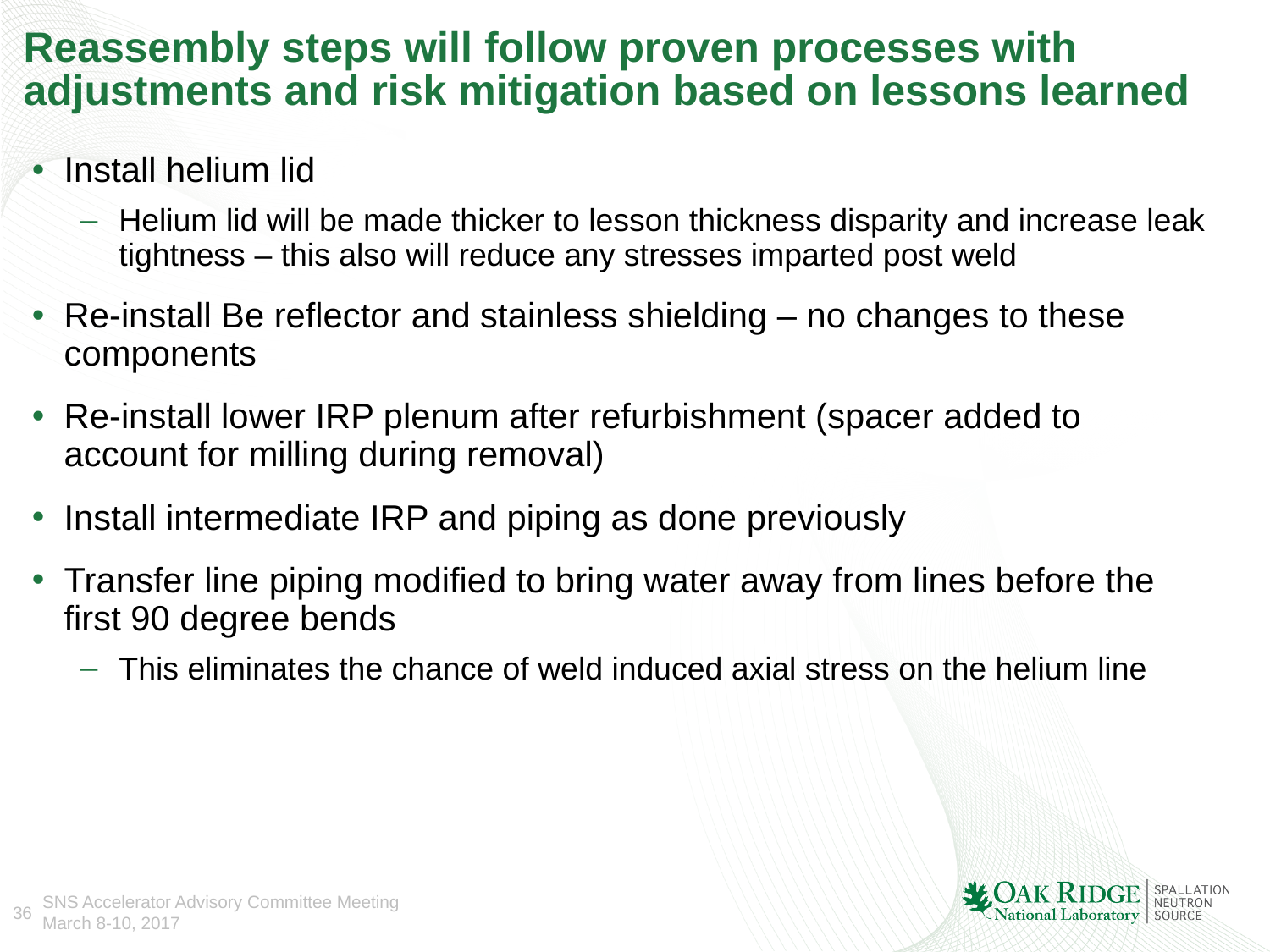

# Reassembly steps will follow proven processes with adjustments and risk mitigation based on lessons learned
Install helium lid
Helium lid will be made thicker to lesson thickness disparity and increase leak tightness – this also will reduce any stresses imparted post weld
Re-install Be reflector and stainless shielding – no changes to these components
Re-install lower IRP plenum after refurbishment (spacer added to account for milling during removal)
Install intermediate IRP and piping as done previously
Transfer line piping modified to bring water away from lines before the first 90 degree bends
This eliminates the chance of weld induced axial stress on the helium line